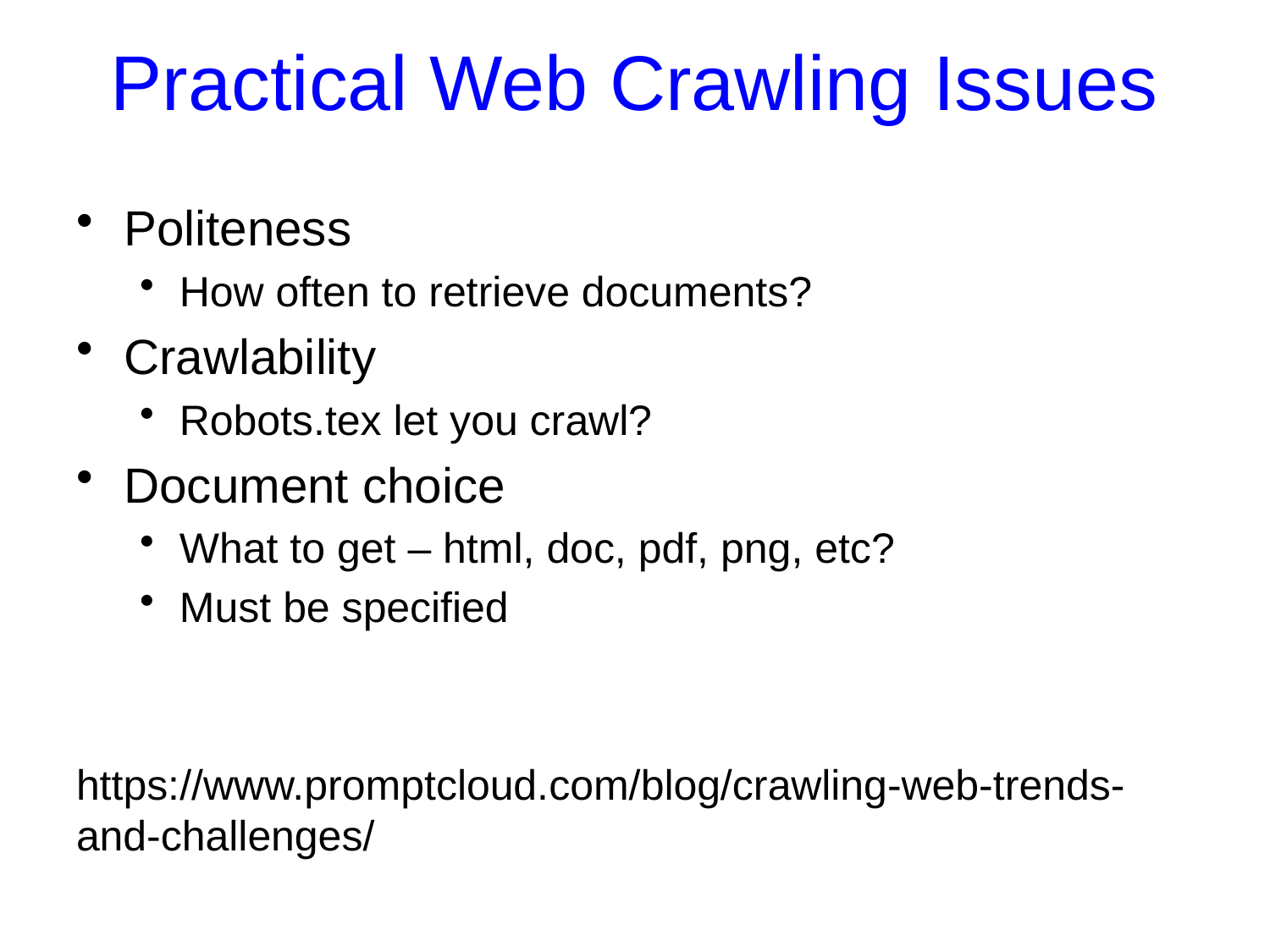

# Practical Web Crawling Issues
Politeness
How often to retrieve documents?
Crawlability
Robots.tex let you crawl?
Document choice
What to get – html, doc, pdf, png, etc?
Must be specified

https://www.promptcloud.com/blog/crawling-web-trends-and-challenges/